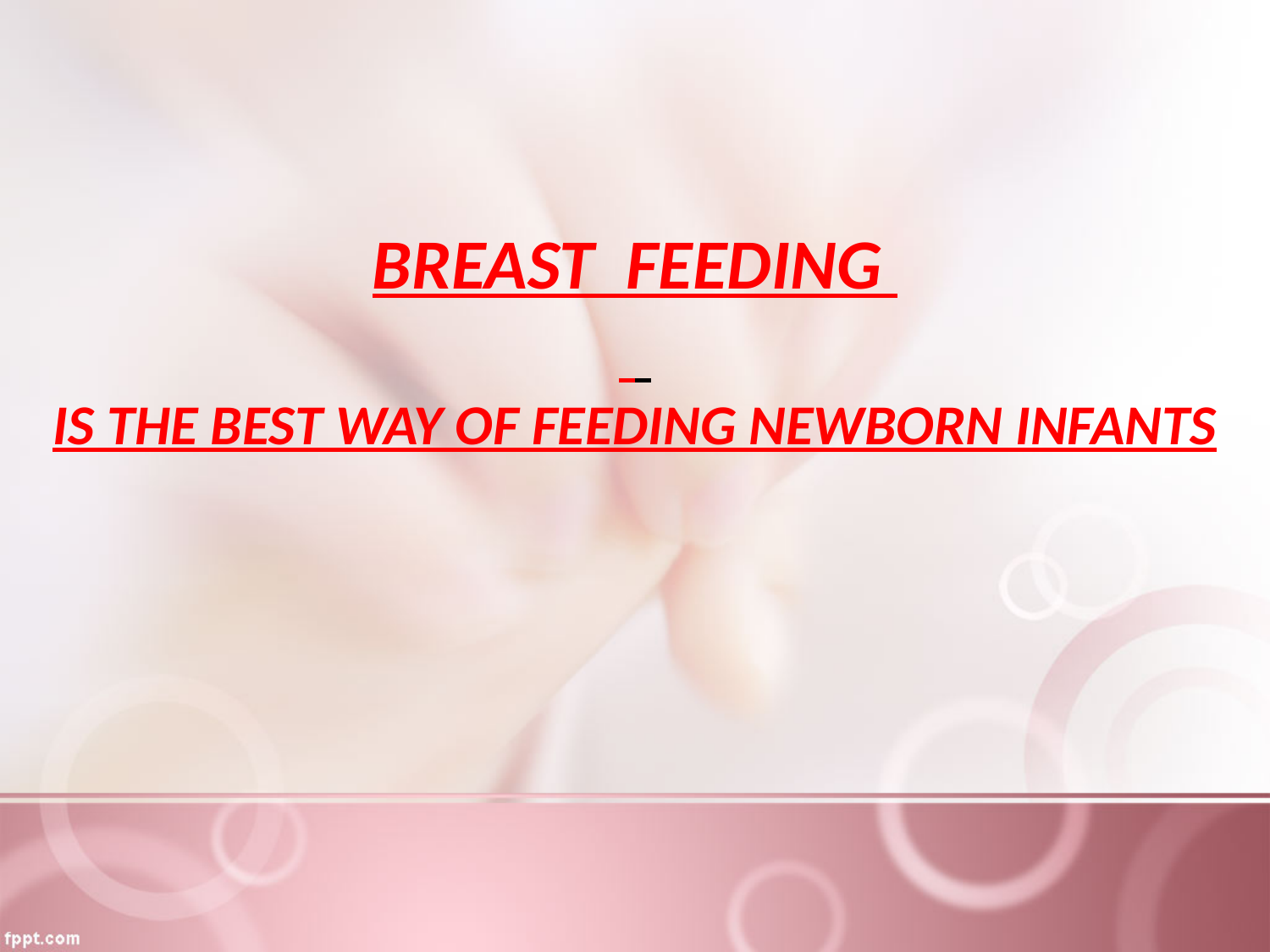

# BREAST  FEEDING IS THE BEST WAY OF FEEDING NEWBORN INFANTS